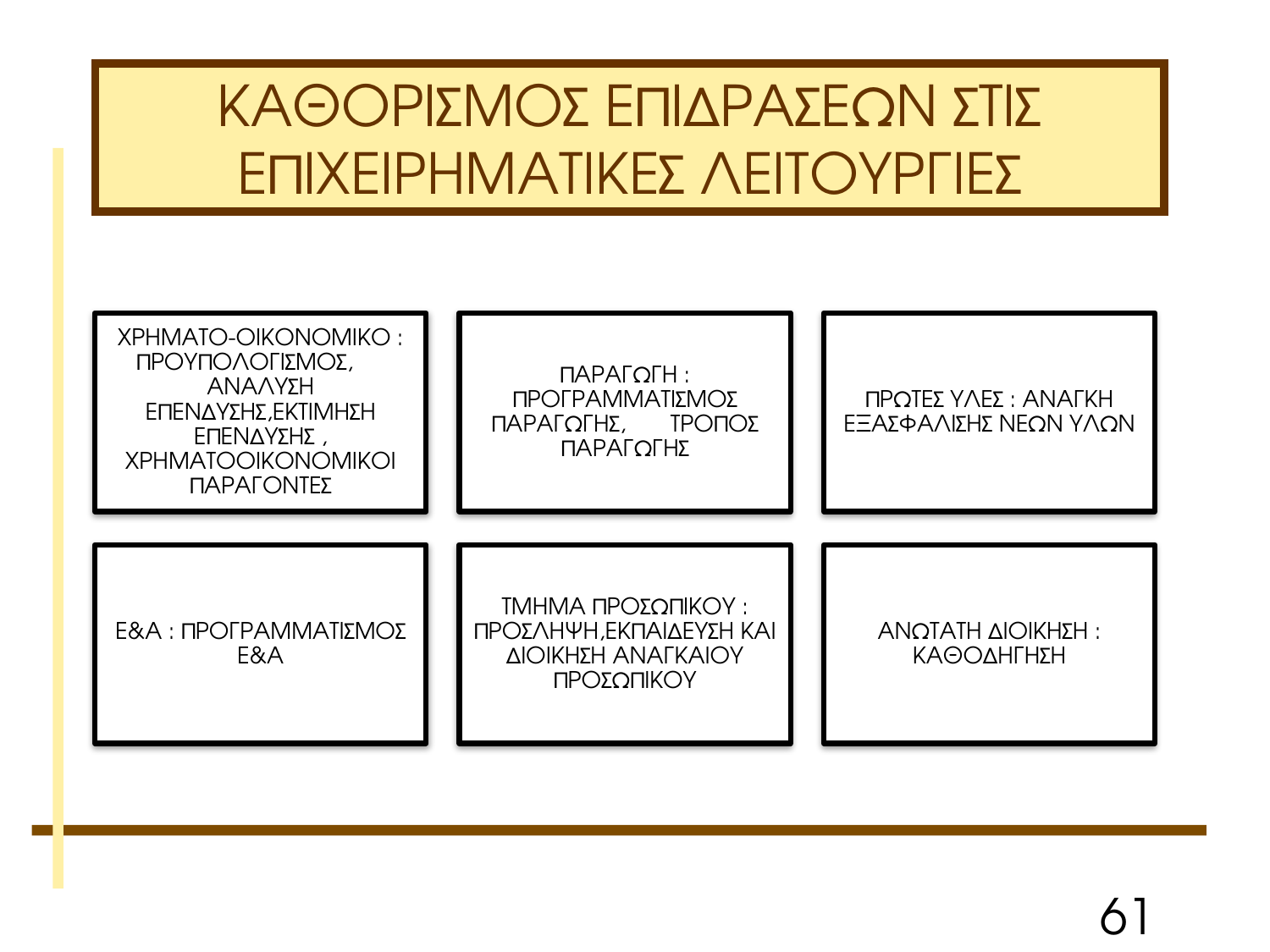

# ΚΑΘΟΡΙΣΜΟΣ ΕΠΙΔΡΑΣΕΩΝ ΣΤΙΣ ΕΠΙΧΕΙΡΗΜΑΤΙΚΕΣ ΛΕΙΤΟΥΡΓΙΕΣ

ΧΡΗΜΑΤΟ-ΟΙΚΟΝΟΜΙΚΟ : ΠΡΟΥΠΟΛΟΓΙΣΜΟΣ,      ΑΝΑΛΥΣΗ ΕΠΕΝΔΥΣΗΣ,ΕΚΤΙΜΗΣΗ ΕΠΕΝΔΥΣΗΣ , ΧΡΗΜΑΤΟΟΙΚΟΝΟΜΙΚΟΙ ΠΑΡΑΓΟΝΤΕΣ
ΠΑΡΑΓΩΓΗ : ΠΡΟΓΡΑΜΜΑΤΙΣΜΟΣ ΠΑΡΑΓΩΓΗΣ,       ΤΡΟΠΟΣ ΠΑΡΑΓΩΓΗΣ
ΠΡΩΤΕΣ ΥΛΕΣ : ΑΝΑΓΚΗ ΕΞΑΣΦΑΛΙΣΗΣ ΝΕΩΝ ΥΛΩΝ
Ε&Α : ΠΡΟΓΡΑΜΜΑΤΙΣΜΟΣ Ε&Α
ΤΜΗΜΑ ΠΡΟΣΩΠΙΚΟΥ : ΠΡΟΣΛΗΨΗ,ΕΚΠΑΙΔΕΥΣΗ ΚΑΙ ΔΙΟΙΚΗΣΗ ΑΝΑΓΚΑΙΟΥ ΠΡΟΣΩΠΙΚΟΥ
ΑΝΩΤΑΤΗ ΔΙΟΙΚΗΣΗ : ΚΑΘΟΔΗΓΗΣΗ

61